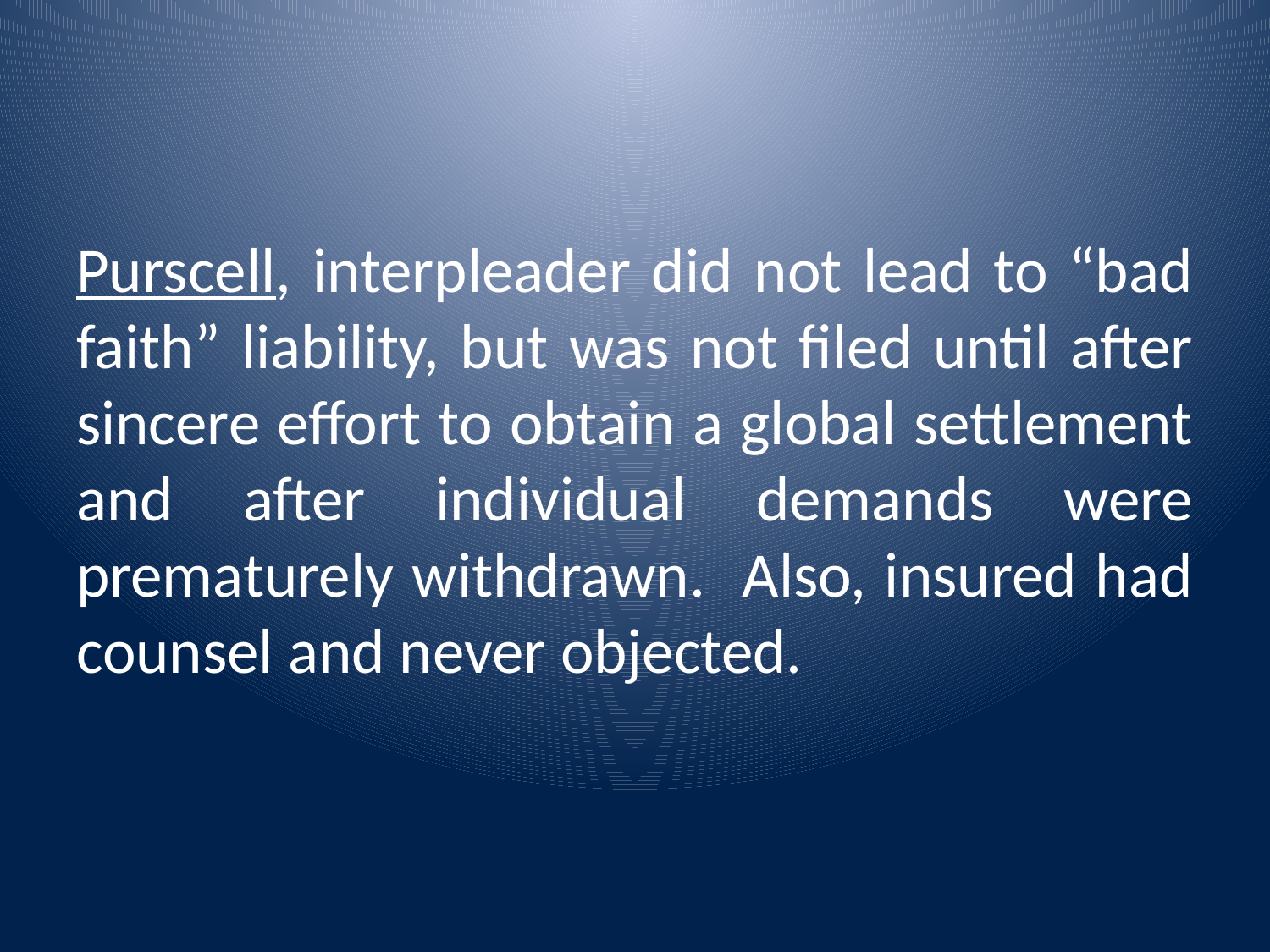

Purscell, interpleader did not lead to “bad faith” liability, but was not filed until after sincere effort to obtain a global settlement and after individual demands were prematurely withdrawn.  Also, insured had counsel and never objected.